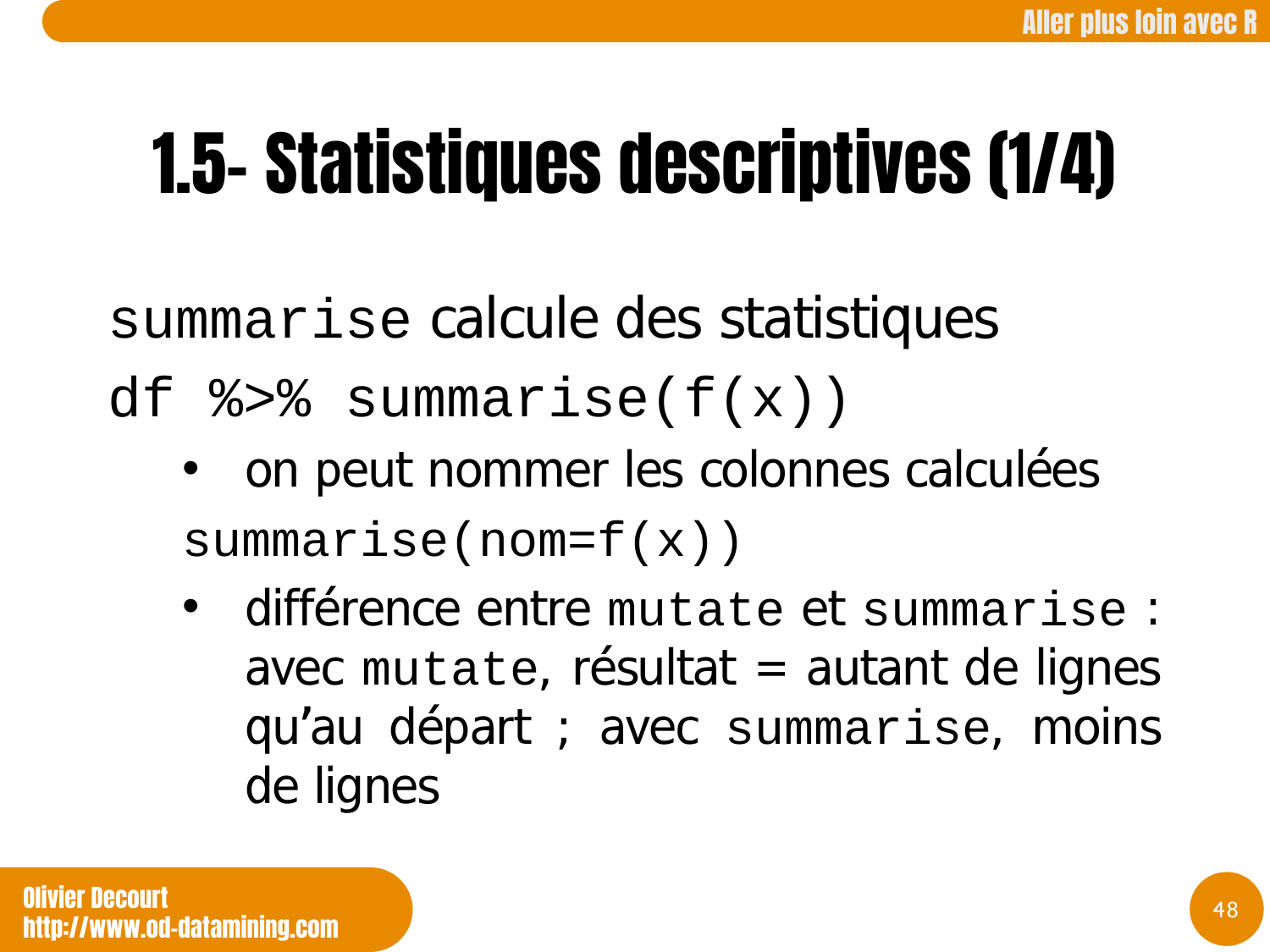

# 1.5- Statistiques descriptives (1/4)
summarise calcule des statistiques
df %>% summarise(f(x))
on peut nommer les colonnes calculées
summarise(nom=f(x))
différence entre mutate et summarise : avec mutate, résultat = autant de lignes qu’au départ ; avec summarise, moins de lignes